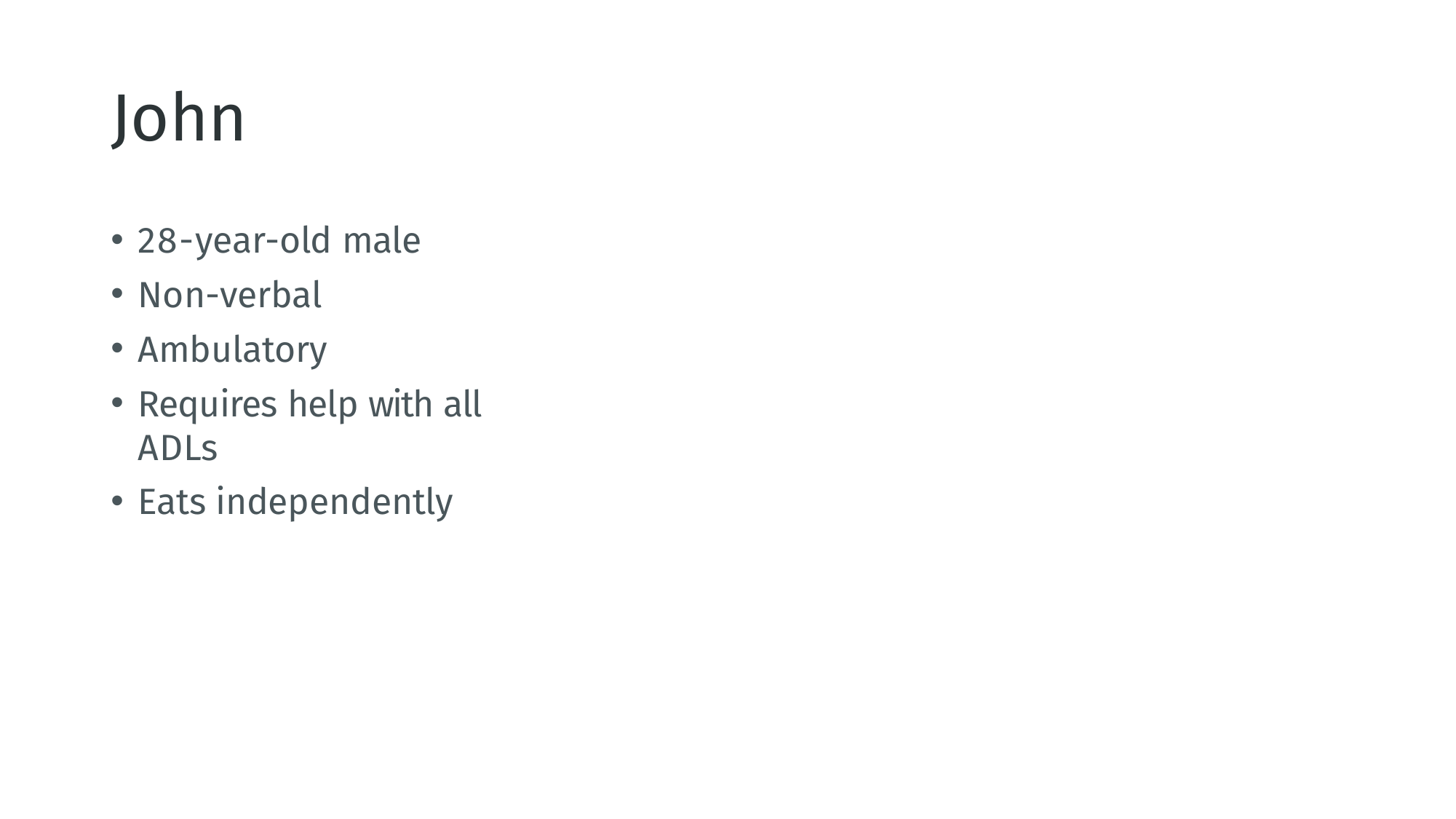

# John
28-year-old male
Non-verbal
Ambulatory
Requires help with all ADLs
Eats independently